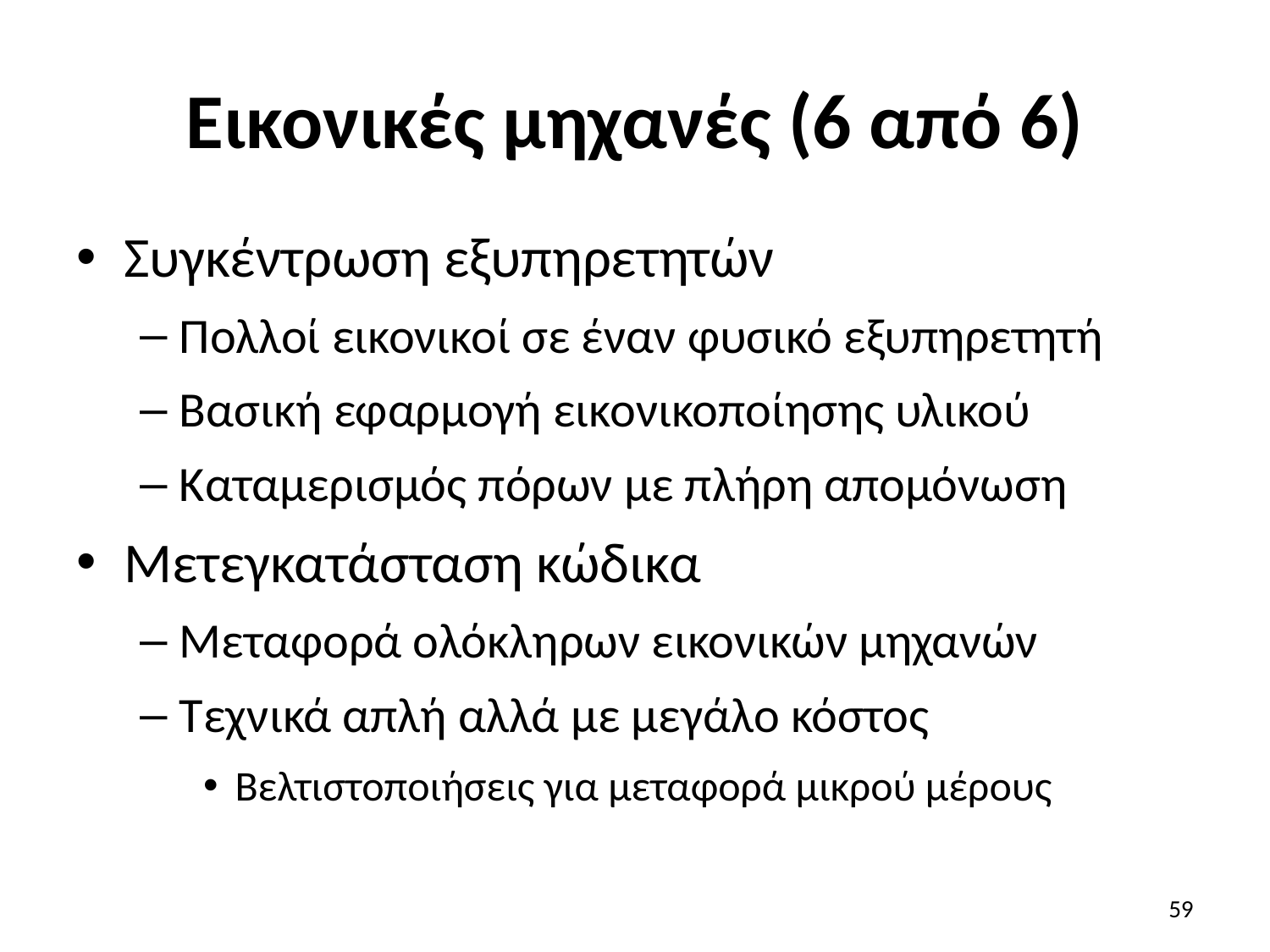

# Εικονικές μηχανές (6 από 6)
Συγκέντρωση εξυπηρετητών
Πολλοί εικονικοί σε έναν φυσικό εξυπηρετητή
Βασική εφαρμογή εικονικοποίησης υλικού
Καταμερισμός πόρων με πλήρη απομόνωση
Μετεγκατάσταση κώδικα
Μεταφορά ολόκληρων εικονικών μηχανών
Τεχνικά απλή αλλά με μεγάλο κόστος
Βελτιστοποιήσεις για μεταφορά μικρού μέρους
59